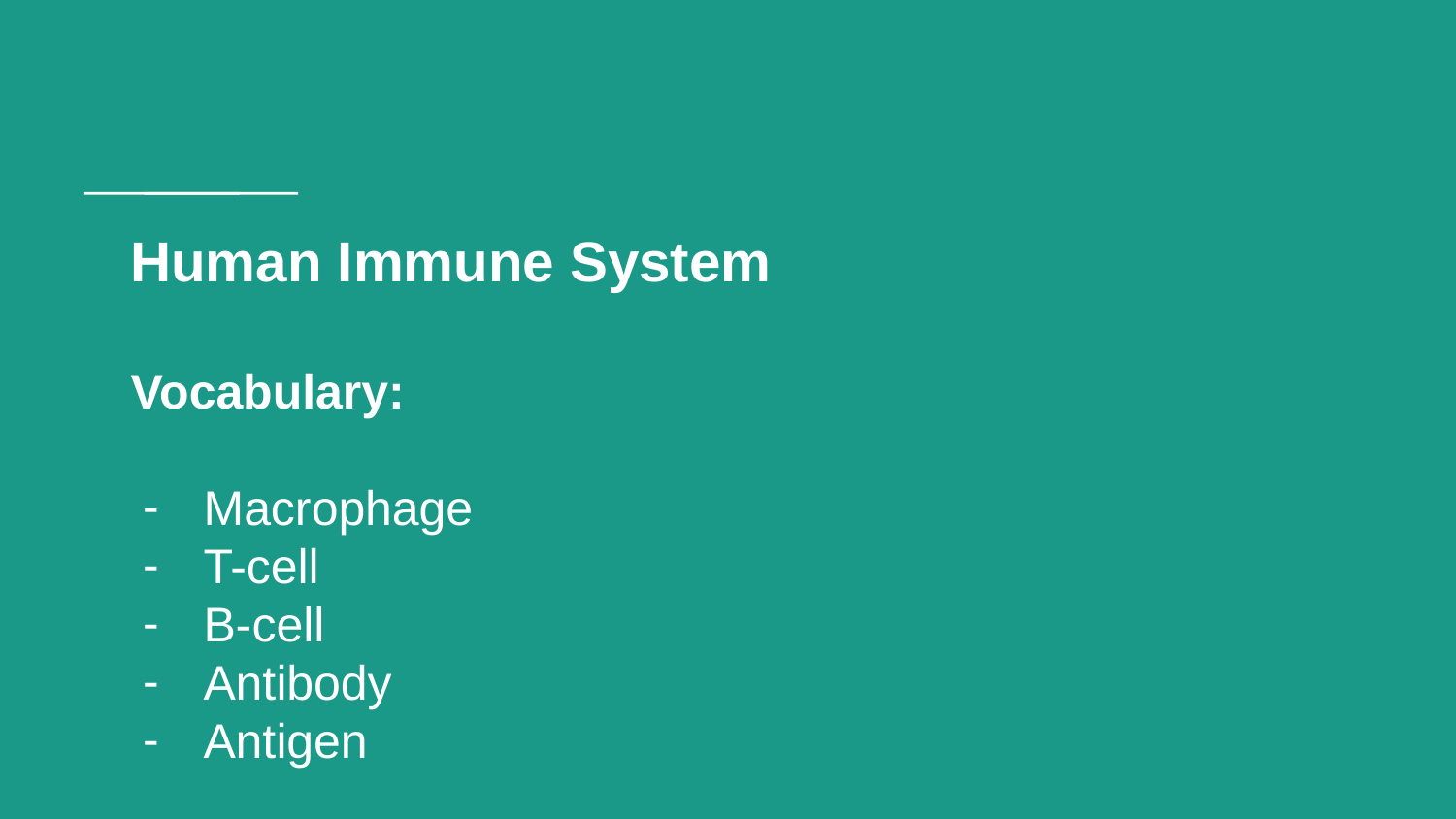

# Human Immune System

Vocabulary:

Macrophage
T-cell
B-cell
Antibody
Antigen